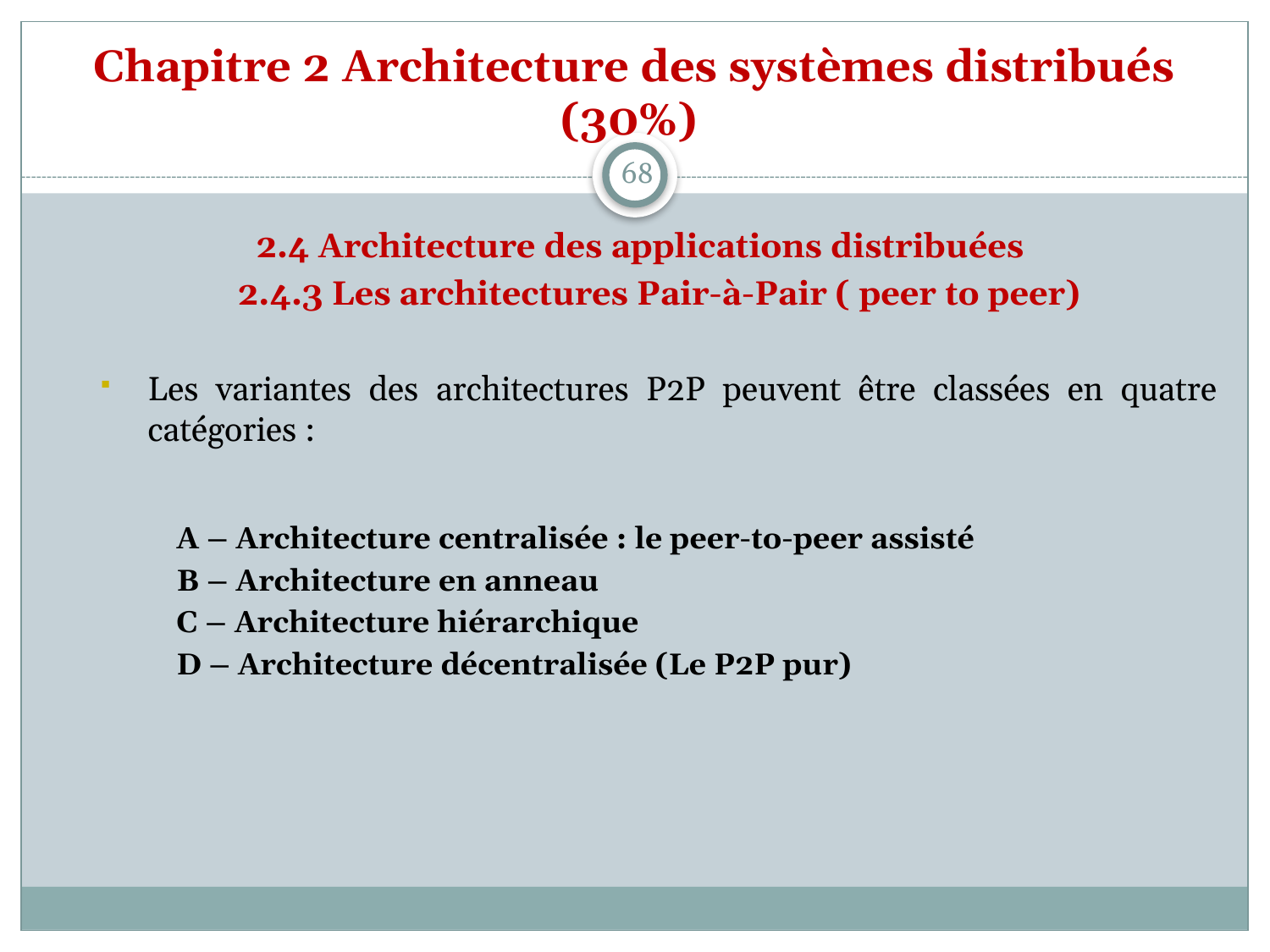

# Chapitre 2 Architecture des systèmes distribués (30%)
68
2.4 Architecture des applications distribuées
2.4.3 Les architectures Pair-à-Pair ( peer to peer)

Les variantes des architectures P2P peuvent être classées en quatre catégories :

A – Architecture centralisée : le peer-to-peer assisté
B – Architecture en anneau
C – Architecture hiérarchique
D – Architecture décentralisée (Le P2P pur)